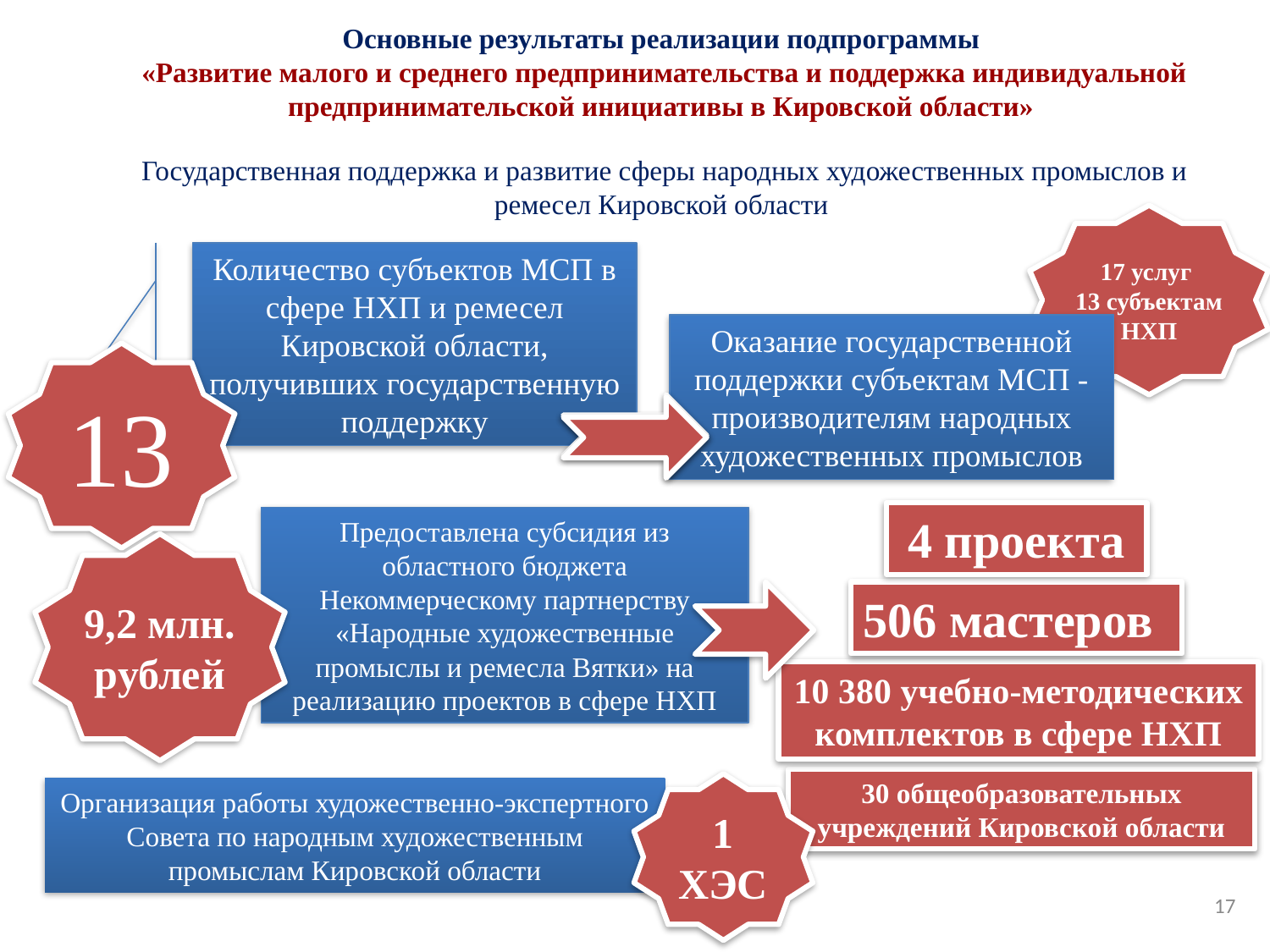

Основные результаты реализации подпрограммы
«Развитие малого и среднего предпринимательства и поддержка индивидуальной предпринимательской инициативы в Кировской области»
Государственная поддержка и развитие сферы народных художественных промыслов и ремесел Кировской области
17 услуг
13 субъектам НХП
Количество субъектов МСП в сфере НХП и ремесел Кировской области, получивших государственную поддержку
Оказание государственной поддержки субъектам МСП - производителям народных художественных промыслов

13

4 проекта
Предоставлена субсидия из областного бюджета Некоммерческому партнерству «Народные художественные промыслы и ремесла Вятки» на реализацию проектов в сфере НХП
9,2 млн. рублей
506 мастеров

10 380 учебно-методических комплектов в сфере НХП
30 общеобразовательных учреждений Кировской области
1 ХЭС
Организация работы художественно-экспертного Совета по народным художественным промыслам Кировской области
17